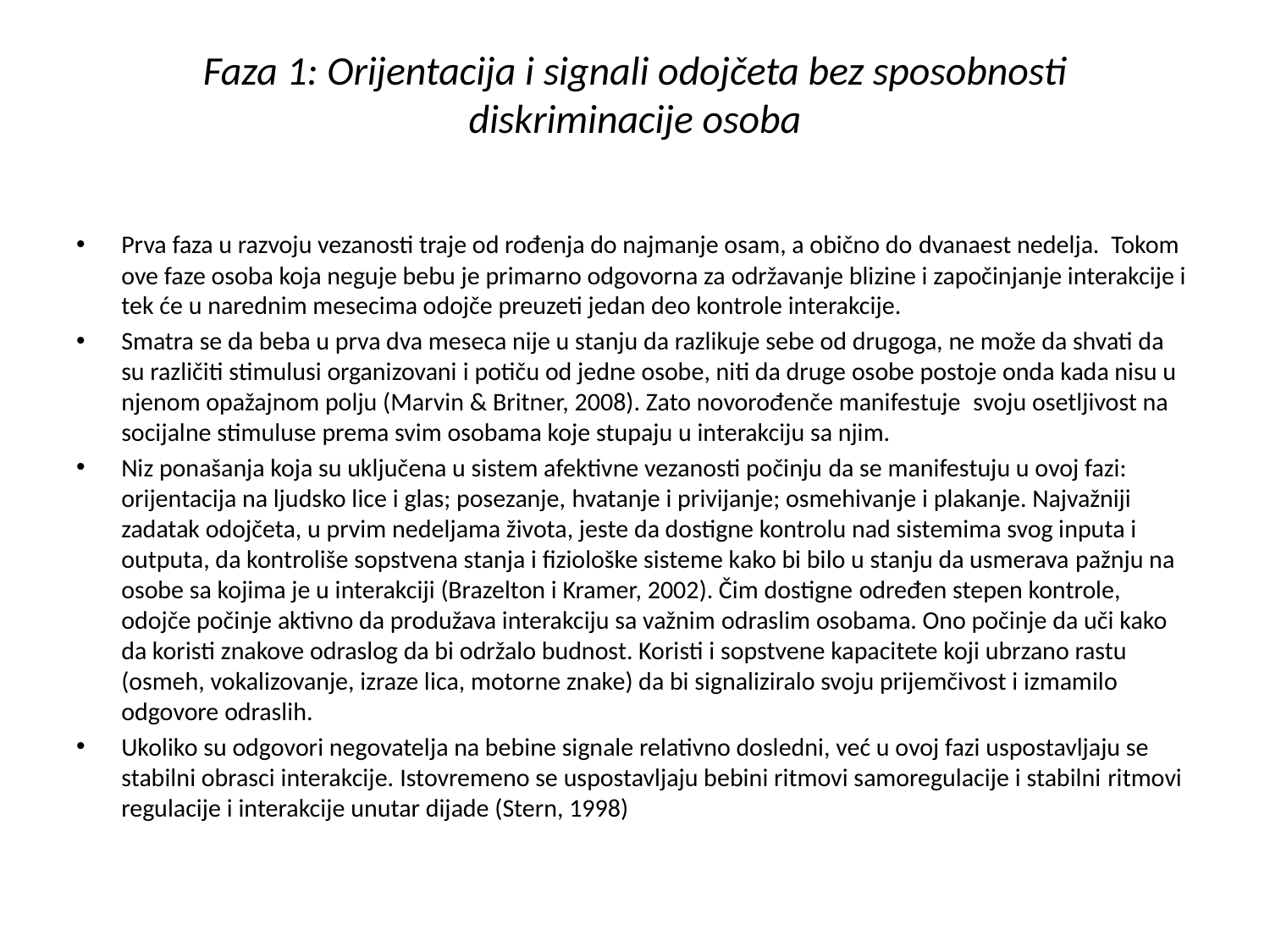

# Faza 1: Orijentacija i signali odojčeta bez sposobnosti diskriminacije osoba
Prva faza u razvoju vezanosti traje od rođenja do najmanje osam, a obično do dvanaest nedelja.  Tokom ove faze osoba koja neguje bebu je primarno odgovorna za održavanje blizine i započinjanje interakcije i tek će u narednim mesecima odojče preuzeti jedan deo kontrole interakcije.
Smatra se da beba u prva dva meseca nije u stanju da razlikuje sebe od drugoga, ne može da shvati da su različiti stimulusi organizovani i potiču od jedne osobe, niti da druge osobe postoje onda kada nisu u njenom opažajnom polju (Marvin & Britner, 2008). Zato novorođenče manifestuje  svoju osetljivost na socijalne stimuluse prema svim osobama koje stupaju u interakciju sa njim.
Niz ponašanja koja su uključena u sistem afektivne vezanosti počinju da se manifestuju u ovoj fazi: orijentacija na ljudsko lice i glas; posezanje, hvatanje i privijanje; osmehivanje i plakanje. Najvažniji zadatak odojčeta, u prvim nedeljama života, jeste da dostigne kontrolu nad sistemima svog inputa i outputa, da kontroliše sopstvena stanja i fiziološke sisteme kako bi bilo u stanju da usmerava pažnju na osobe sa kojima je u interakciji (Brazelton i Kramer, 2002). Čim dostigne određen stepen kontrole, odojče počinje aktivno da produžava interakciju sa važnim odraslim osobama. Ono počinje da uči kako da koristi znakove odraslog da bi održalo budnost. Koristi i sopstvene kapacitete koji ubrzano rastu (osmeh, vokalizovanje, izraze lica, motorne znake) da bi signaliziralo svoju prijemčivost i izmamilo odgovore odraslih.
Ukoliko su odgovori negovatelja na bebine signale relativno dosledni, već u ovoj fazi uspostavljaju se stabilni obrasci interakcije. Istovremeno se uspostavljaju bebini ritmovi samoregulacije i stabilni ritmovi regulacije i interakcije unutar dijade (Stern, 1998)